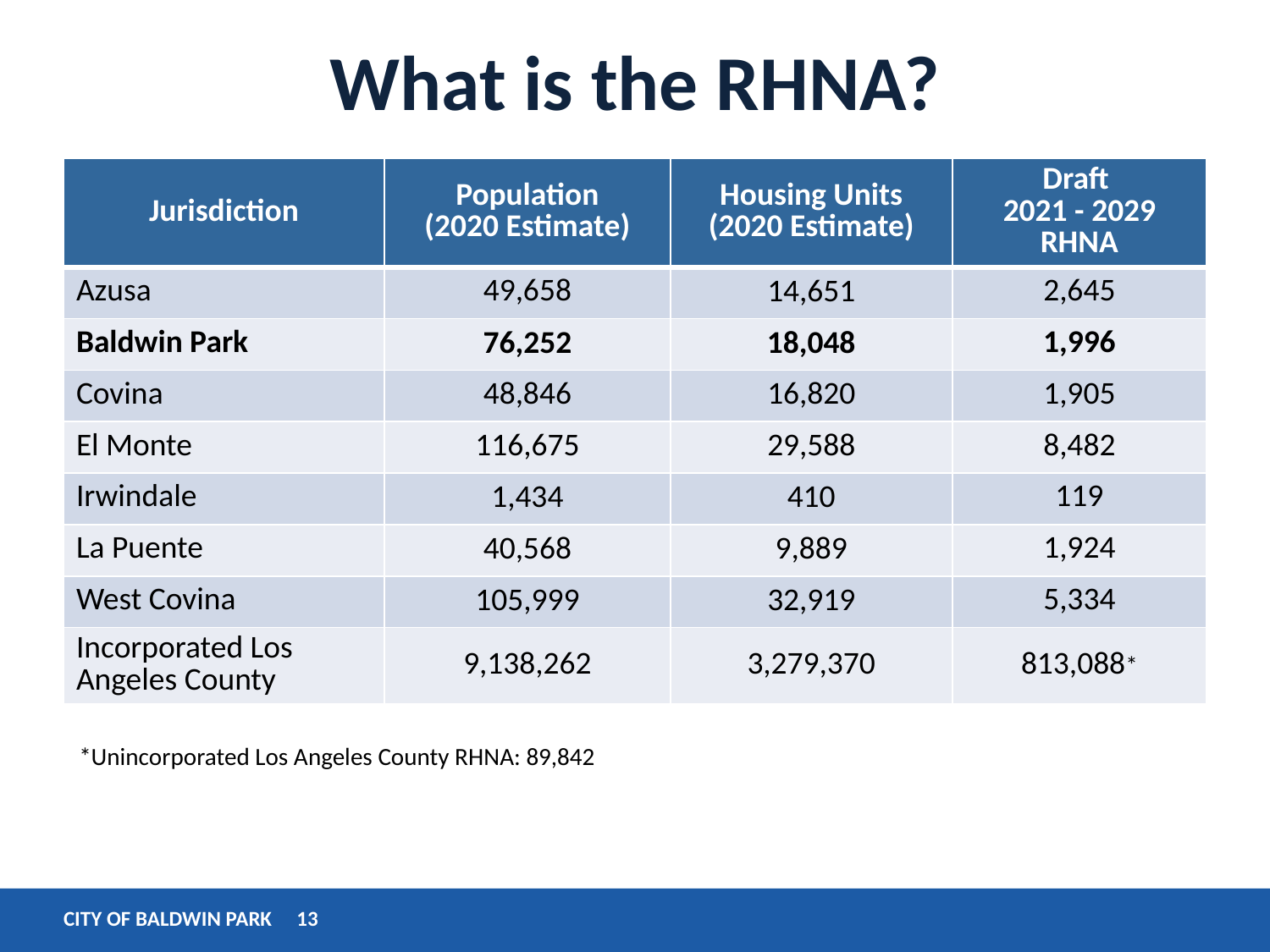

# What is the RHNA?
| Jurisdiction | Population (2020 Estimate) | Housing Units (2020 Estimate) | Draft 2021 - 2029 RHNA |
| --- | --- | --- | --- |
| Azusa | 49,658 | 14,651 | 2,645 |
| Baldwin Park | 76,252 | 18,048 | 1,996 |
| Covina | 48,846 | 16,820 | 1,905 |
| El Monte | 116,675 | 29,588 | 8,482 |
| Irwindale | 1,434 | 410 | 119 |
| La Puente | 40,568 | 9,889 | 1,924 |
| West Covina | 105,999 | 32,919 | 5,334 |
| Incorporated Los Angeles County | 9,138,262 | 3,279,370 | 813,088\* |
*Unincorporated Los Angeles County RHNA: 89,842